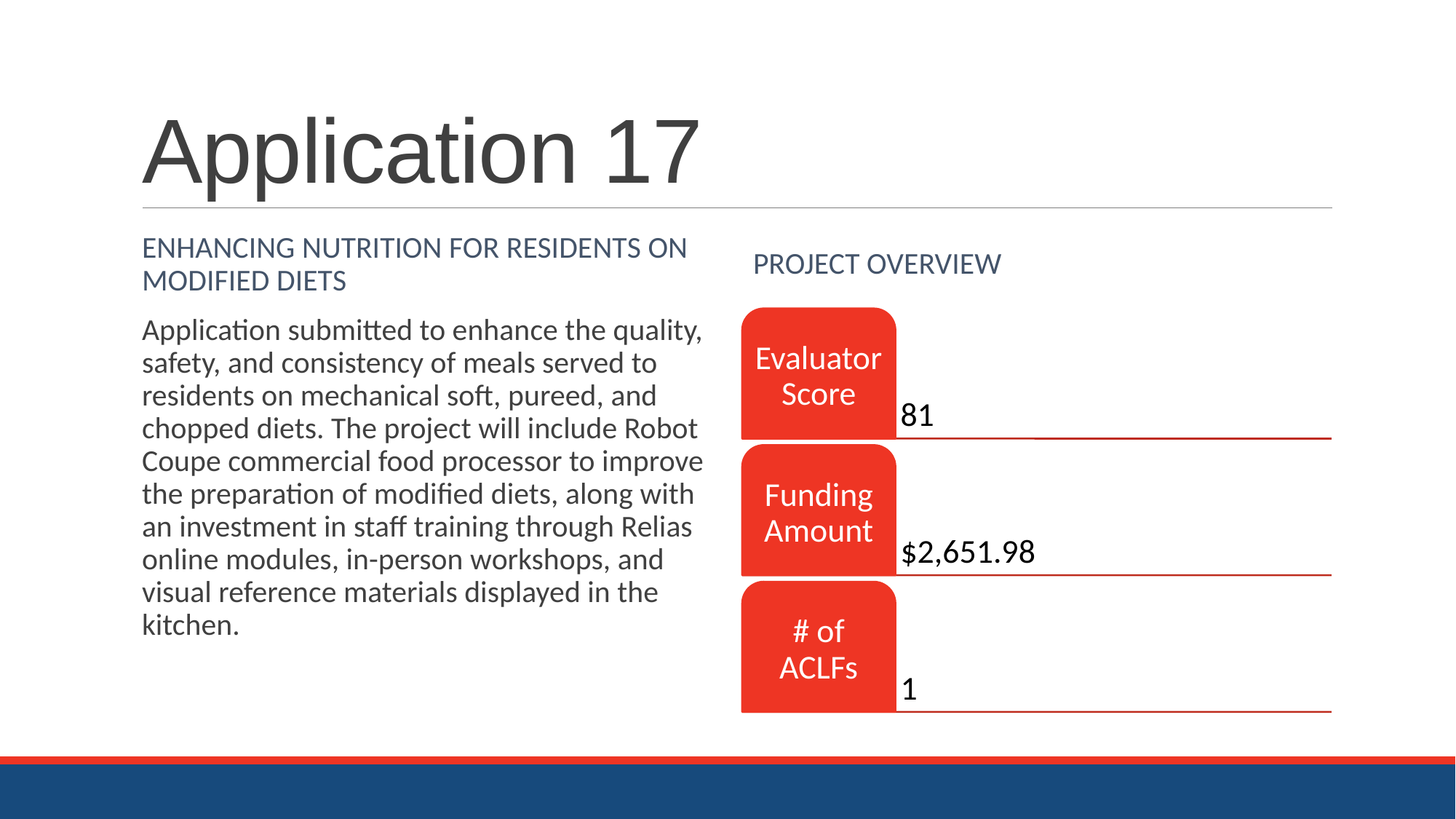

# Application 17
Enhancing Nutrition for Residents on Modified Diets
Project Overview
Application submitted to enhance the quality, safety, and consistency of meals served to residents on mechanical soft, pureed, and chopped diets. The project will include Robot Coupe commercial food processor to improve the preparation of modified diets, along with an investment in staff training through Relias online modules, in-person workshops, and visual reference materials displayed in the kitchen.

81
Evaluator Score
$2,651.98
Funding Amount
1
# of ACLFs